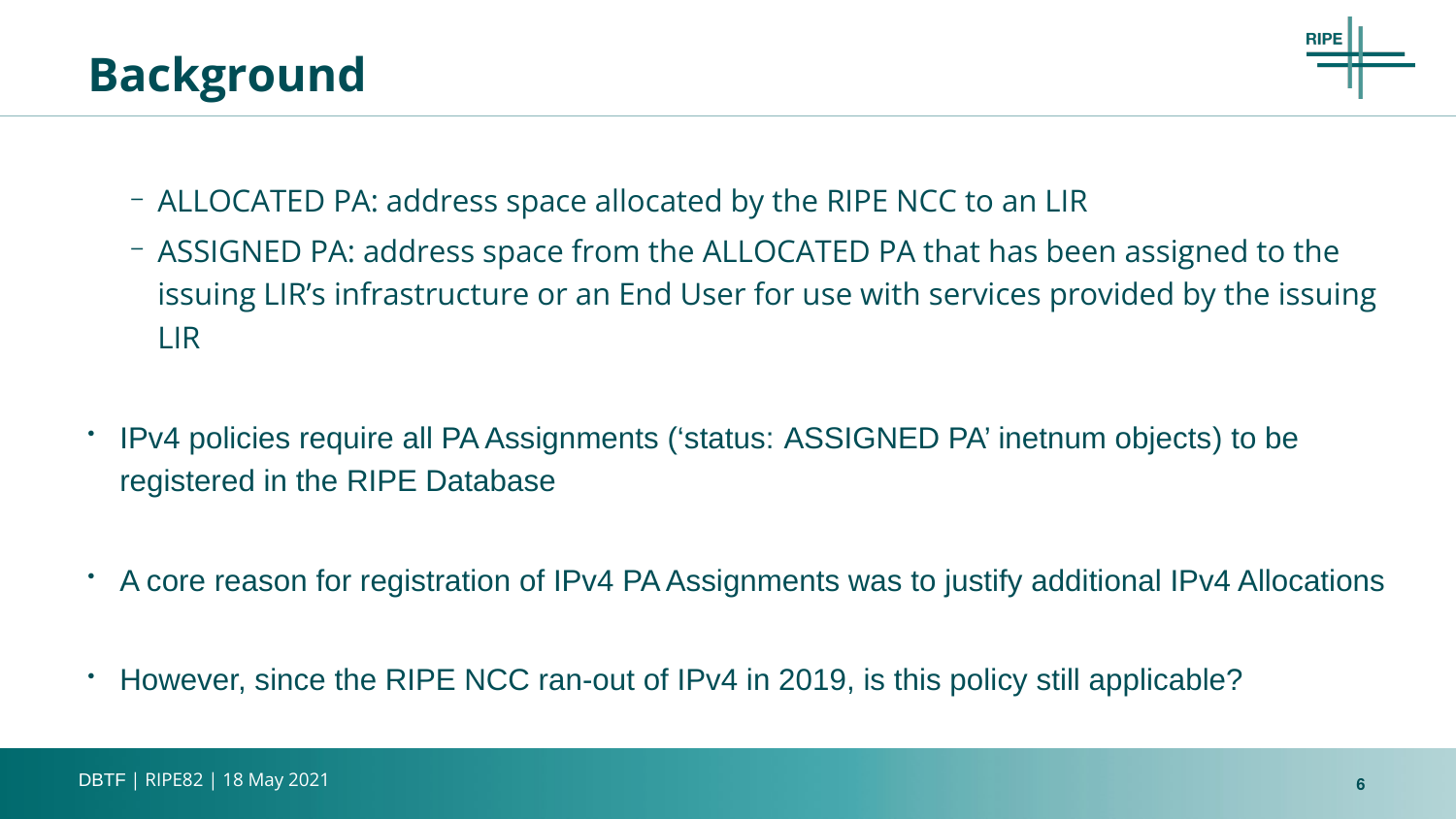

# Background
ALLOCATED PA: address space allocated by the RIPE NCC to an LIR
ASSIGNED PA: address space from the ALLOCATED PA that has been assigned to the issuing LIR’s infrastructure or an End User for use with services provided by the issuing LIR

IPv4 policies require all PA Assignments (‘status: ASSIGNED PA’ inetnum objects) to be registered in the RIPE Database

A core reason for registration of IPv4 PA Assignments was to justify additional IPv4 Allocations

However, since the RIPE NCC ran-out of IPv4 in 2019, is this policy still applicable?

6
DBTF | RIPE82 | 18 May 2021